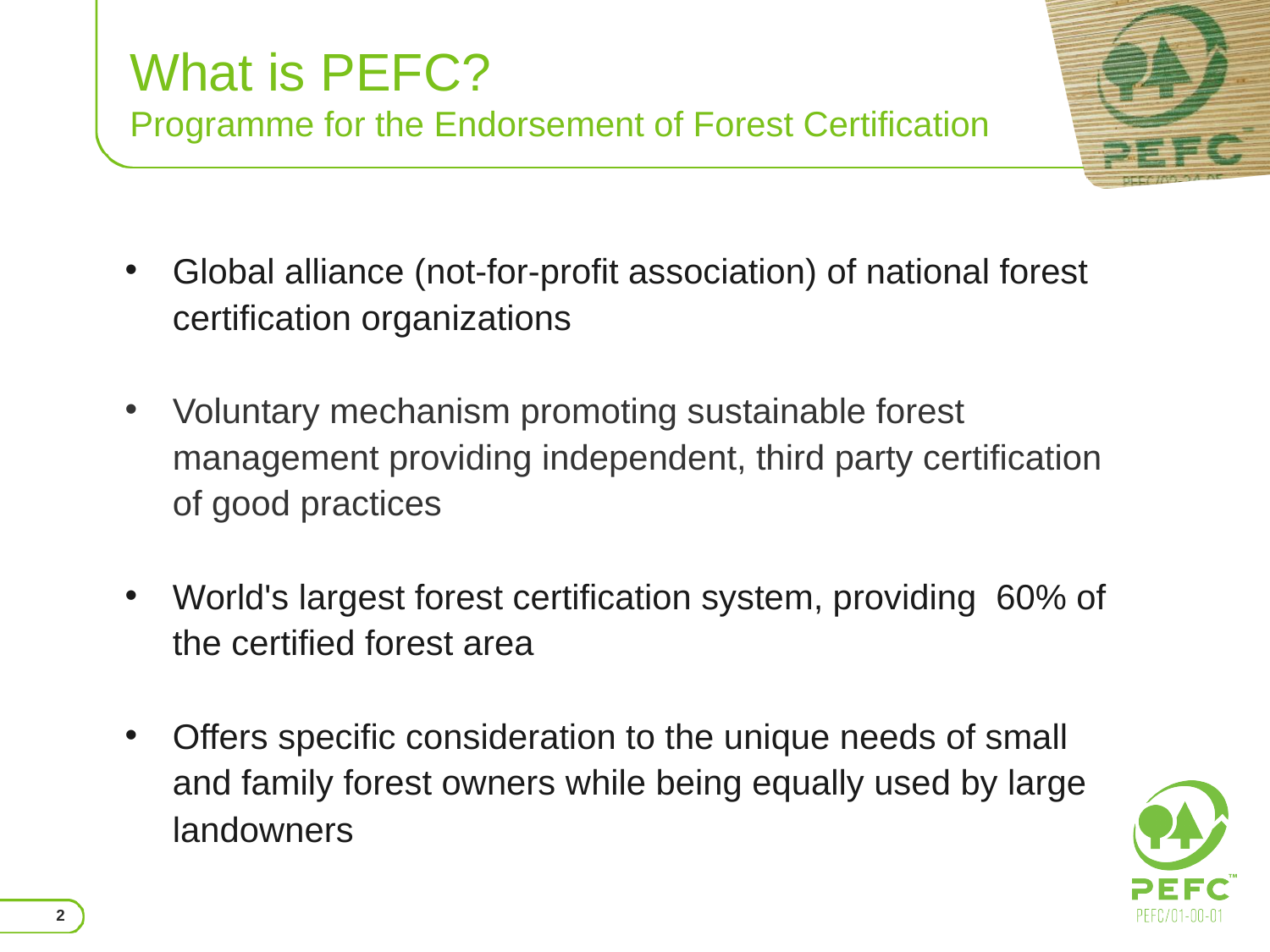

# What is PEFC? Programme for the Endorsement of Forest Certification

Global alliance (not-for-profit association) of national forest certification organizations

Voluntary mechanism promoting sustainable forest management providing independent, third party certification of good practices

World's largest forest certification system, providing  60% of the certified forest area

Offers specific consideration to the unique needs of small and family forest owners while being equally used by large landowners

2